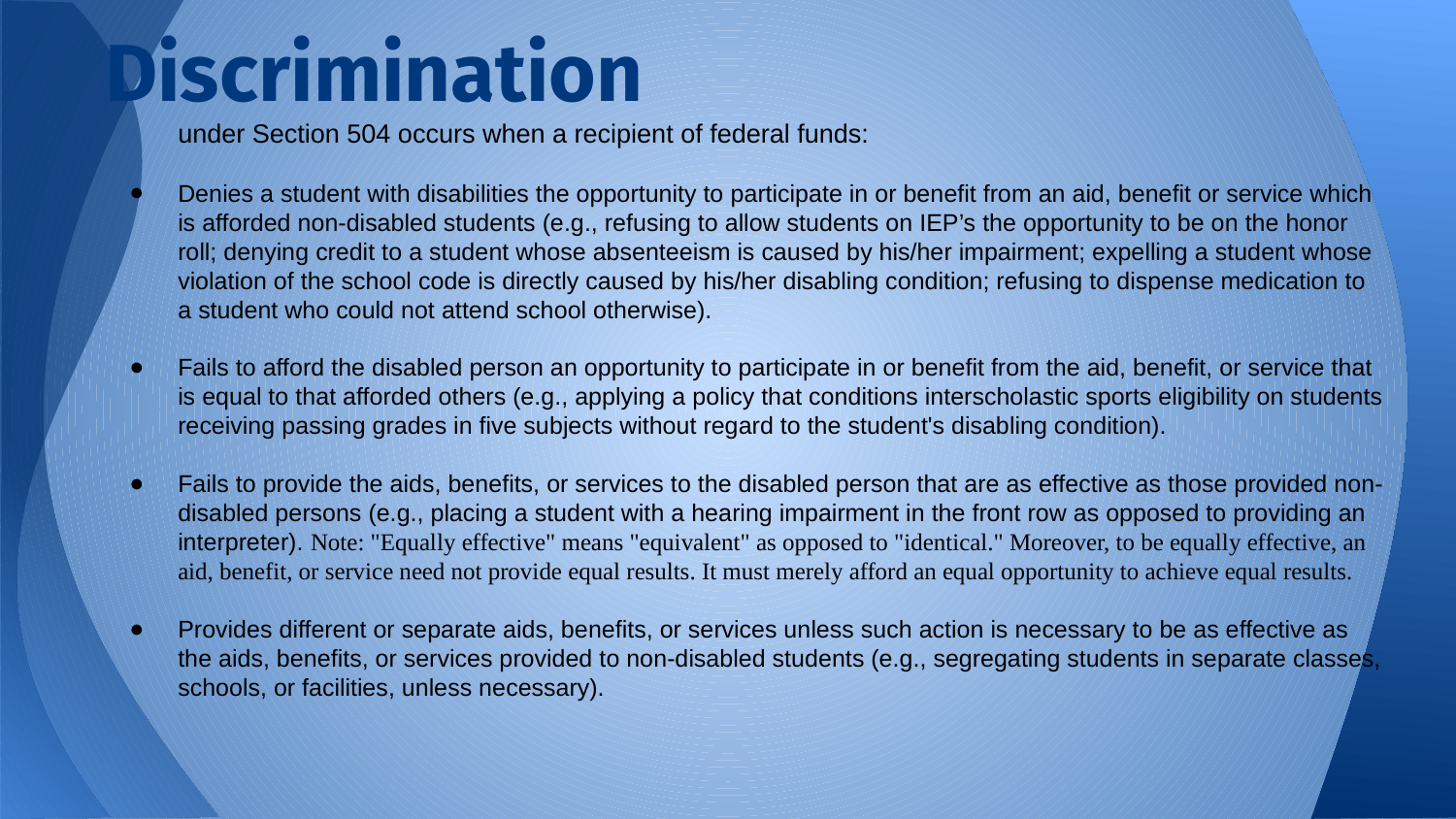

Discrimination
          under Section 504 occurs when a recipient of federal funds:

Denies a student with disabilities the opportunity to participate in or benefit from an aid, benefit or service which is afforded non-disabled students (e.g., refusing to allow students on IEP’s the opportunity to be on the honor roll; denying credit to a student whose absenteeism is caused by his/her impairment; expelling a student whose violation of the school code is directly caused by his/her disabling condition; refusing to dispense medication to a student who could not attend school otherwise).

Fails to afford the disabled person an opportunity to participate in or benefit from the aid, benefit, or service that is equal to that afforded others (e.g., applying a policy that conditions interscholastic sports eligibility on students receiving passing grades in five subjects without regard to the student's disabling condition).

Fails to provide the aids, benefits, or services to the disabled person that are as effective as those provided non-disabled persons (e.g., placing a student with a hearing impairment in the front row as opposed to providing an interpreter). Note: "Equally effective" means "equivalent" as opposed to "identical." Moreover, to be equally effective, an aid, benefit, or service need not provide equal results. It must merely afford an equal opportunity to achieve equal results.

Provides different or separate aids, benefits, or services unless such action is necessary to be as effective as the aids, benefits, or services provided to non-disabled students (e.g., segregating students in separate classes, schools, or facilities, unless necessary).